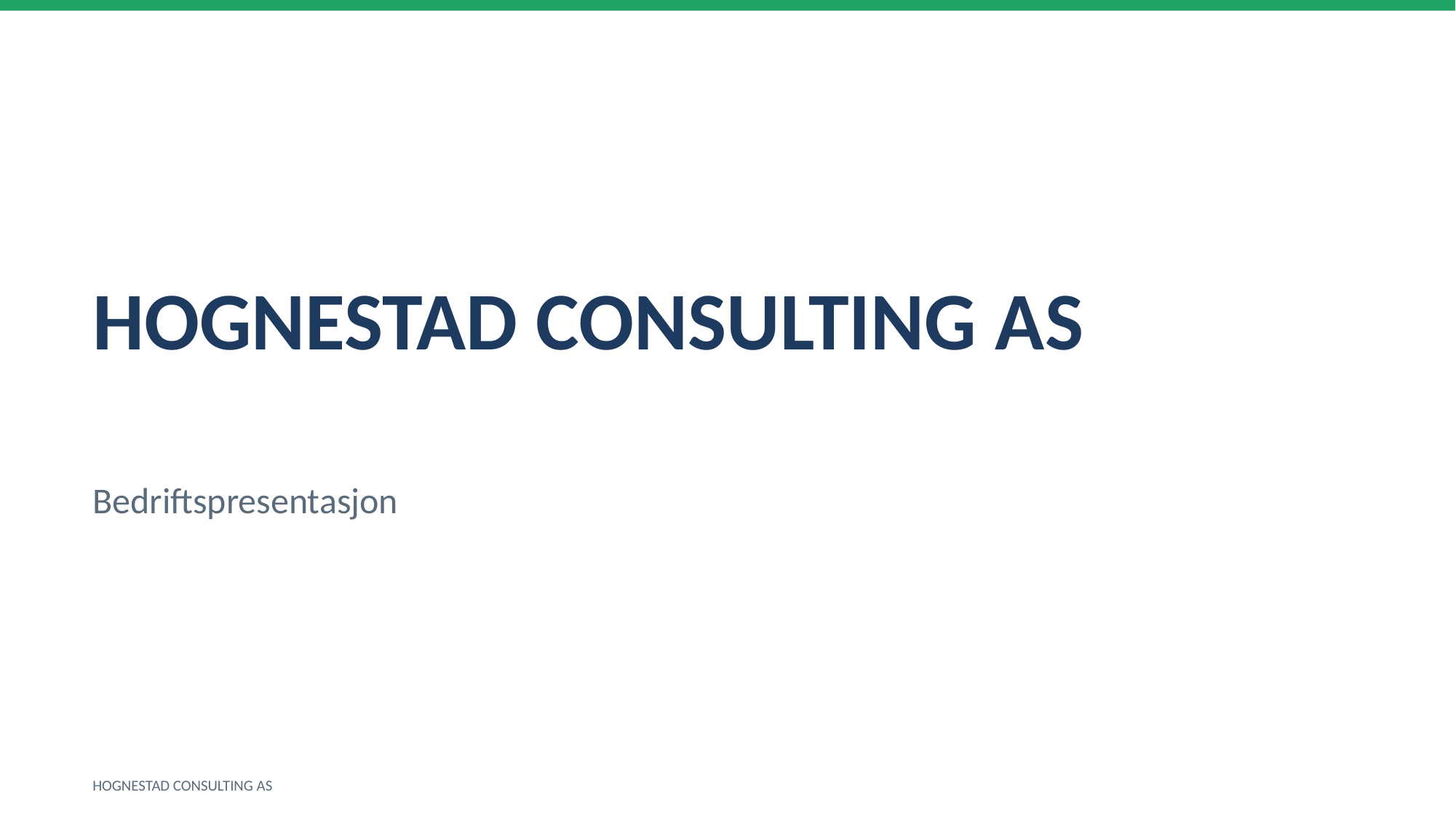

HOGNESTAD CONSULTING AS
Bedriftspresentasjon
HOGNESTAD CONSULTING AS